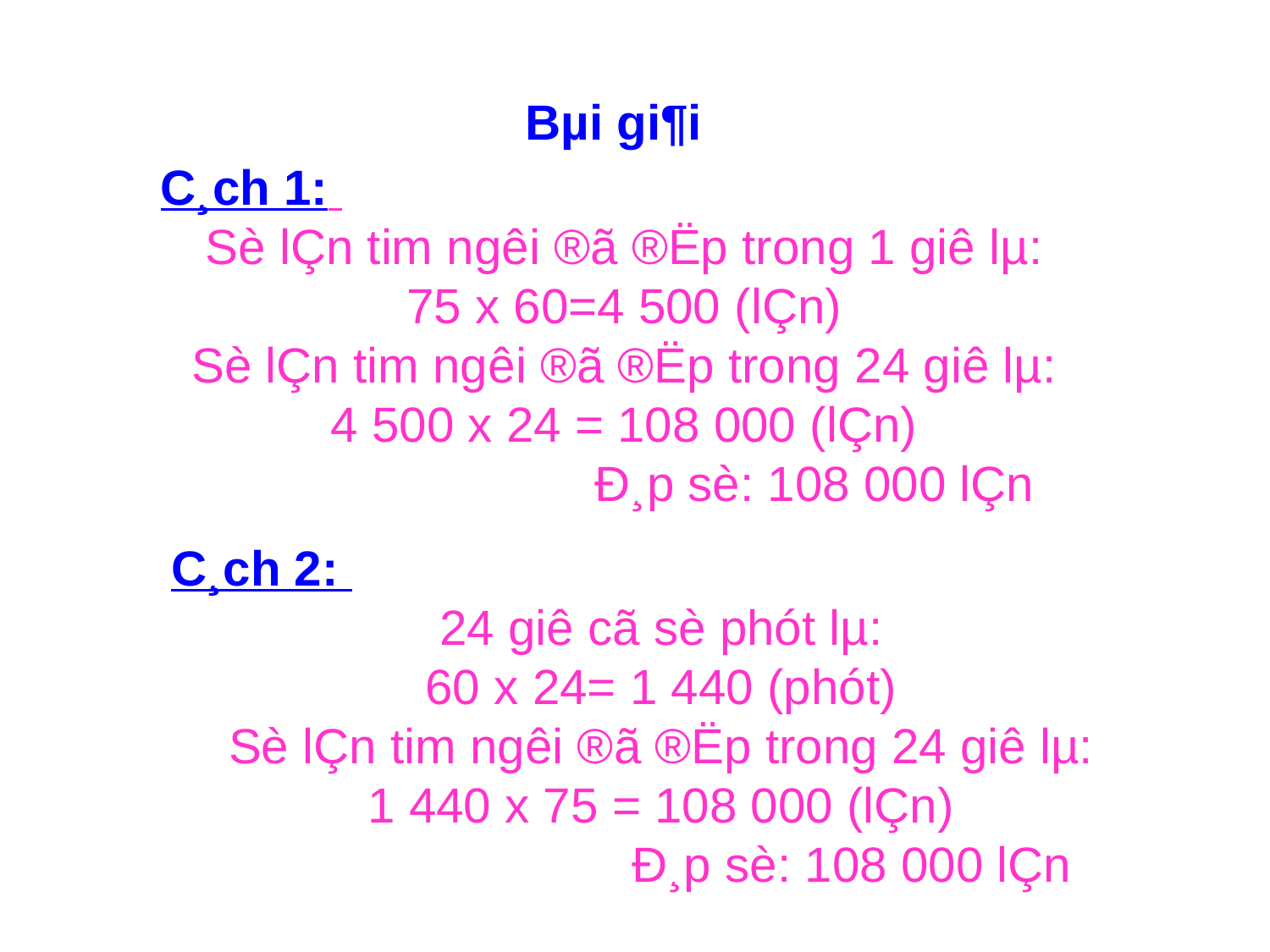

Bµi gi¶i
C¸ch 1:
Sè lÇn tim ng­êi ®ã ®Ëp trong 1 giê lµ:
75 x 60=4 500 (lÇn)
Sè lÇn tim ng­êi ®ã ®Ëp trong 24 giê lµ:
4 500 x 24 = 108 000 (lÇn)
			Đ¸p sè: 108 000 lÇn
C¸ch 2:
24 giê cã sè phót lµ:
60 x 24= 1 440 (phót)
Sè lÇn tim ng­êi ®ã ®Ëp trong 24 giê lµ:
1 440 x 75 = 108 000 (lÇn)
			Đ¸p sè: 108 000 lÇn